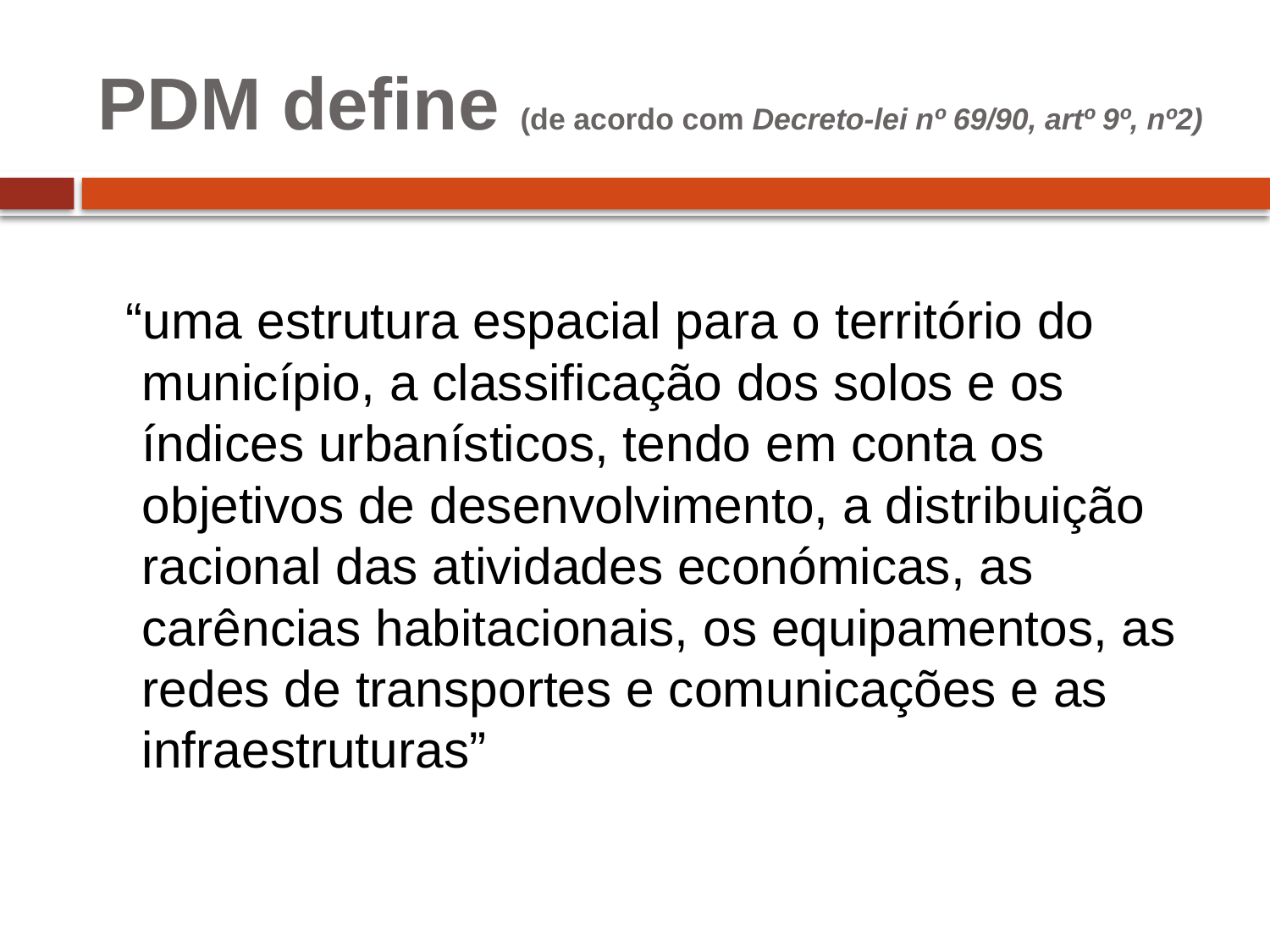

# PDM define (de acordo com Decreto-lei nº 69/90, artº 9º, nº2)
  “uma estrutura espacial para o território do município, a classificação dos solos e os índices urbanísticos, tendo em conta os objetivos de desenvolvimento, a distribuição racional das atividades económicas, as carências habitacionais, os equipamentos, as redes de transportes e comunicações e as infraestruturas”